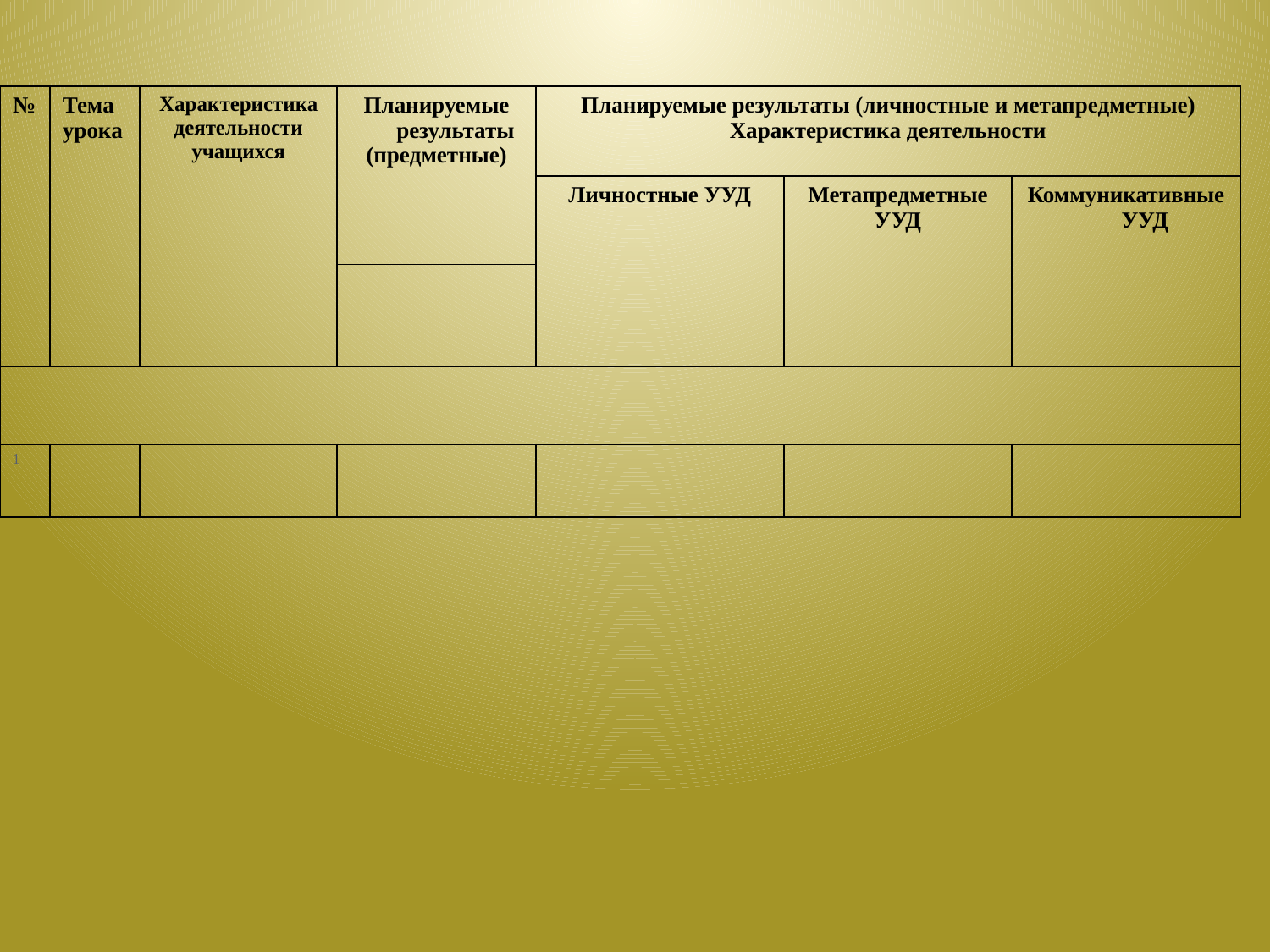

| № | Тема урока | Характеристика деятельности учащихся | Планируемые результаты (предметные) | Планируемые результаты (личностные и метапредметные) Характеристика деятельности |  |  |
| --- | --- | --- | --- | --- | --- | --- |
|  |  |  |  | Личностные УУД | Метапредметные УУД | Коммуникативные УУД |
|  |  |  |  |  |  |  |
|  |  |  |  |  |  |  |
| 1 |  |  |  |  |  |  |